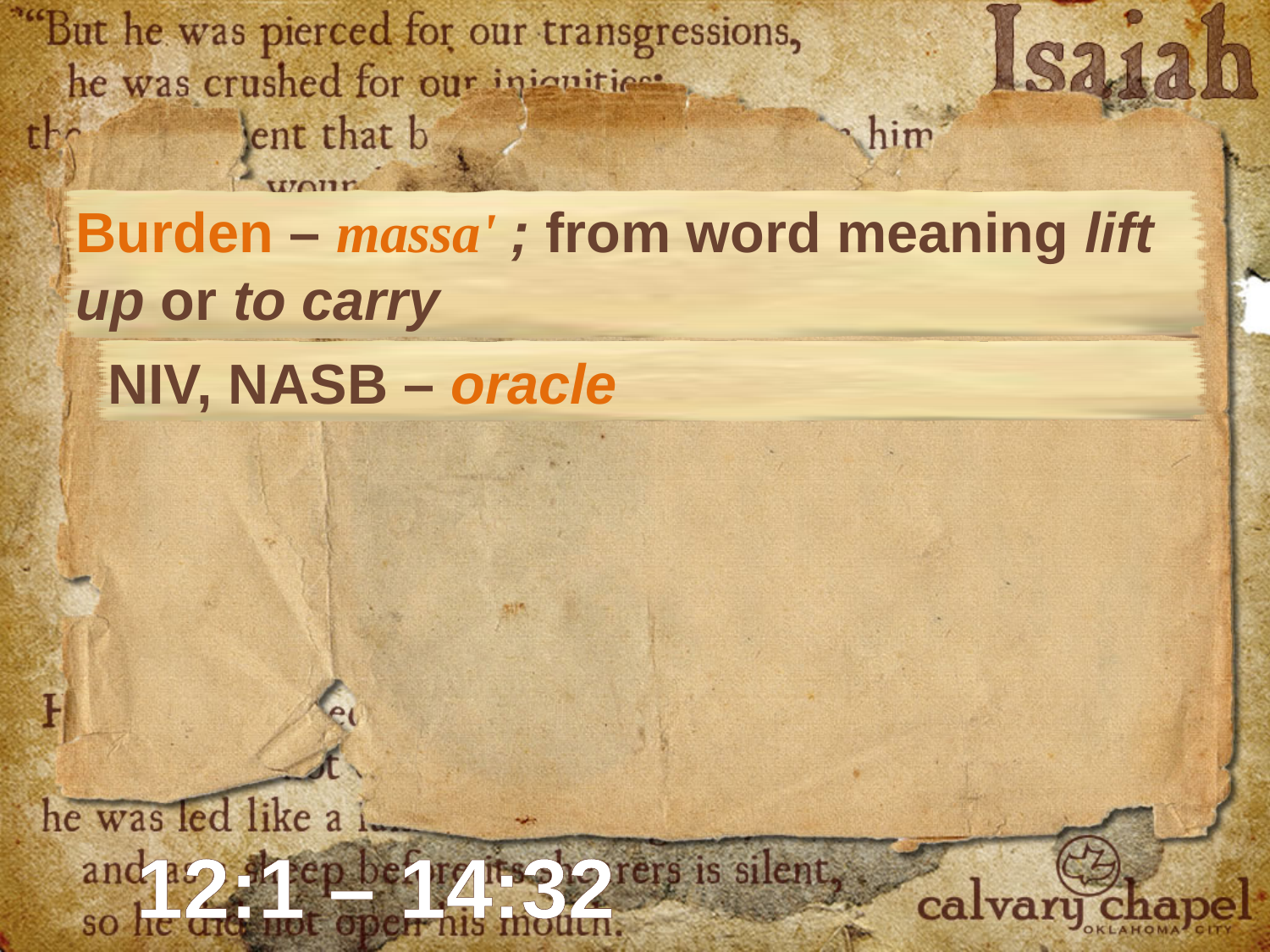

Burden – massa' ; from word meaning lift up or to carry
NIV, NASB – oracle
12:1 – 14:32